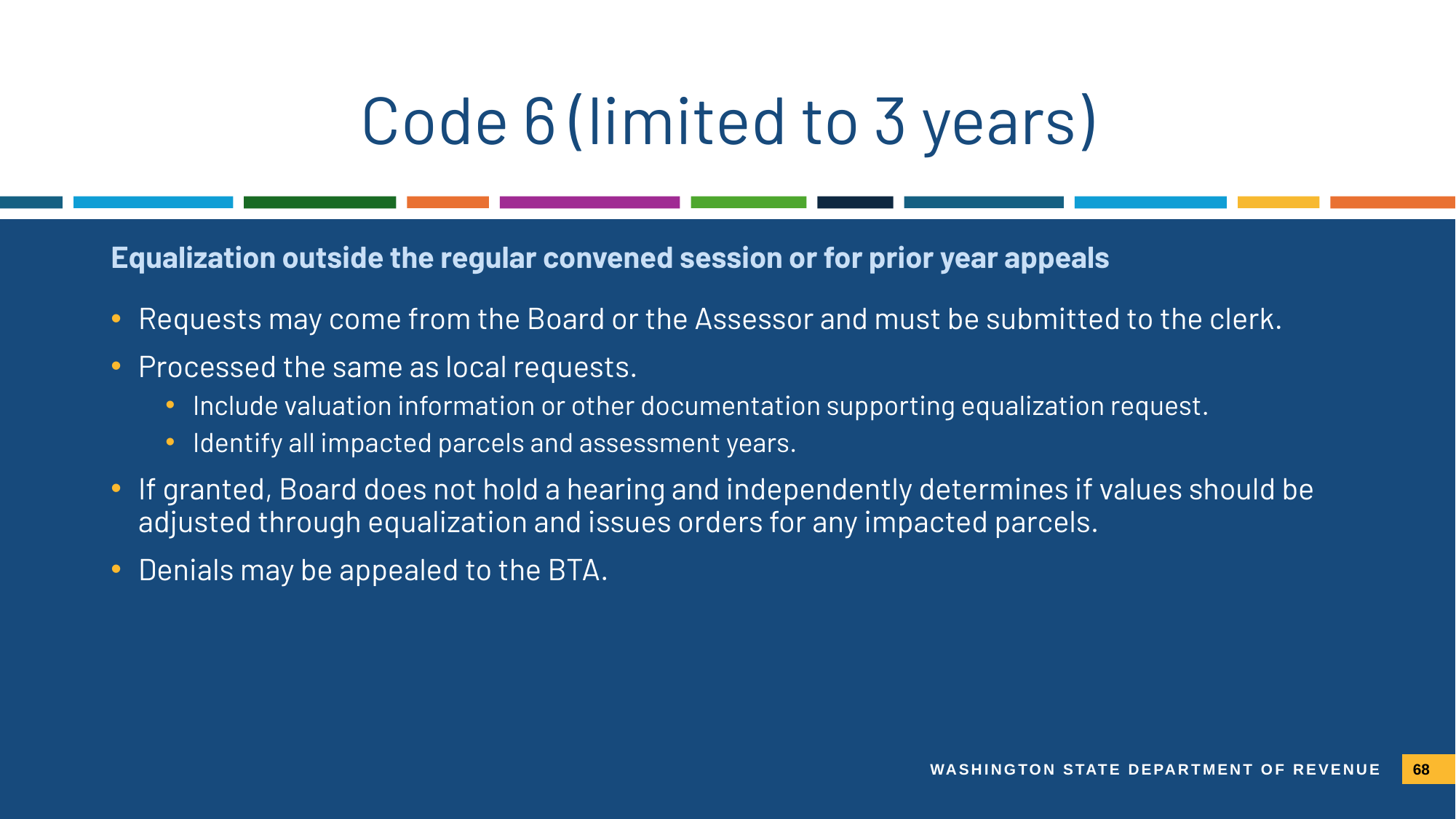

# Code 6 (limited to 3 years)
Equalization outside the regular convened session or for prior year appeals
Requests may come from the Board or the Assessor and must be submitted to the clerk.
Processed the same as local requests.
Include valuation information or other documentation supporting equalization request.
Identify all impacted parcels and assessment years.
If granted, Board does not hold a hearing and independently determines if values should be adjusted through equalization and issues orders for any impacted parcels.
Denials may be appealed to the BTA.